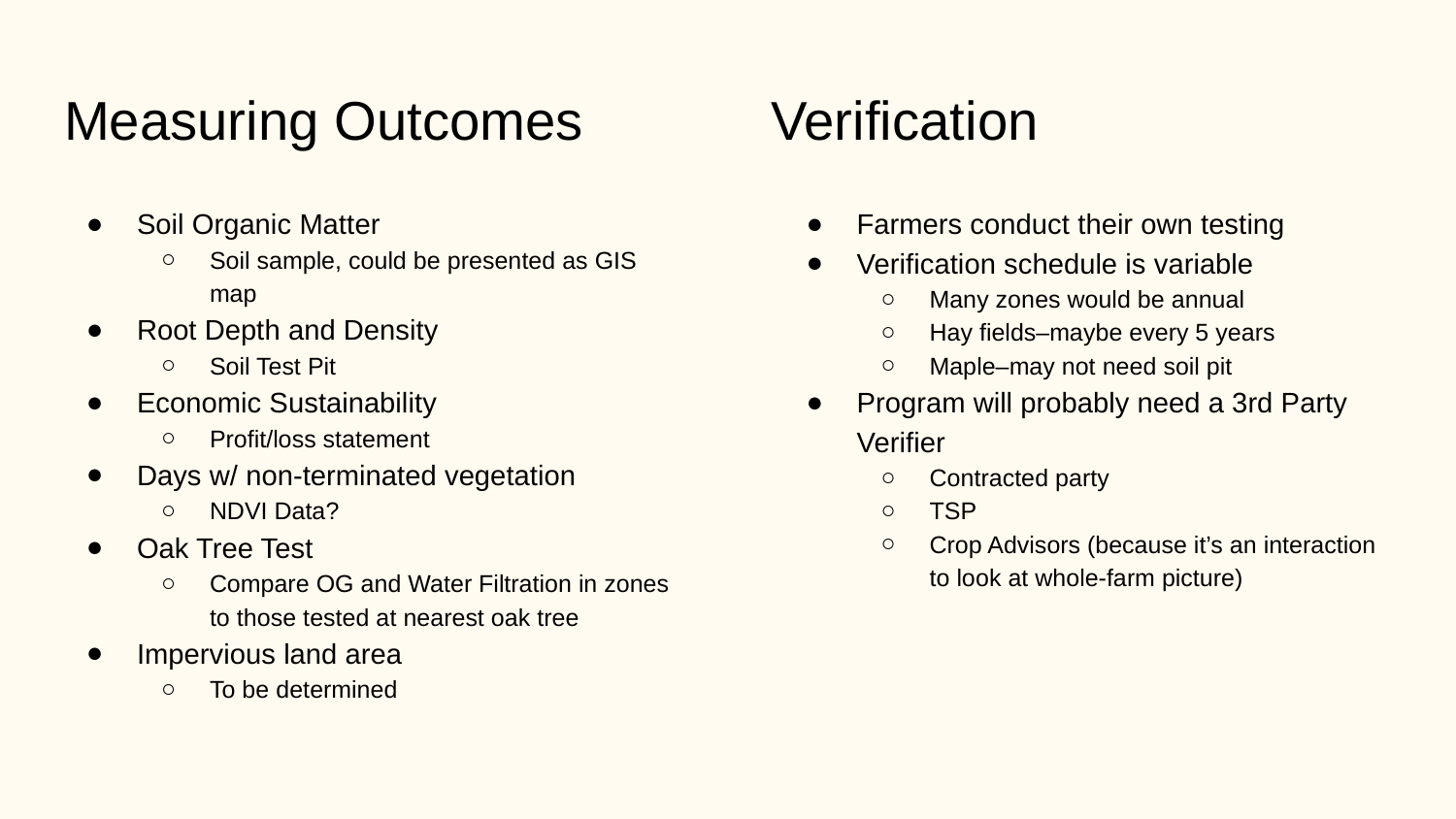

# Measuring Outcomes
Verification
Soil Organic Matter
Soil sample, could be presented as GIS map
Root Depth and Density
Soil Test Pit
Economic Sustainability
Profit/loss statement
Days w/ non-terminated vegetation
NDVI Data?
Oak Tree Test
Compare OG and Water Filtration in zones to those tested at nearest oak tree
Impervious land area
To be determined
Farmers conduct their own testing
Verification schedule is variable
Many zones would be annual
Hay fields–maybe every 5 years
Maple–may not need soil pit
Program will probably need a 3rd Party Verifier
Contracted party
TSP
Crop Advisors (because it’s an interaction to look at whole-farm picture)